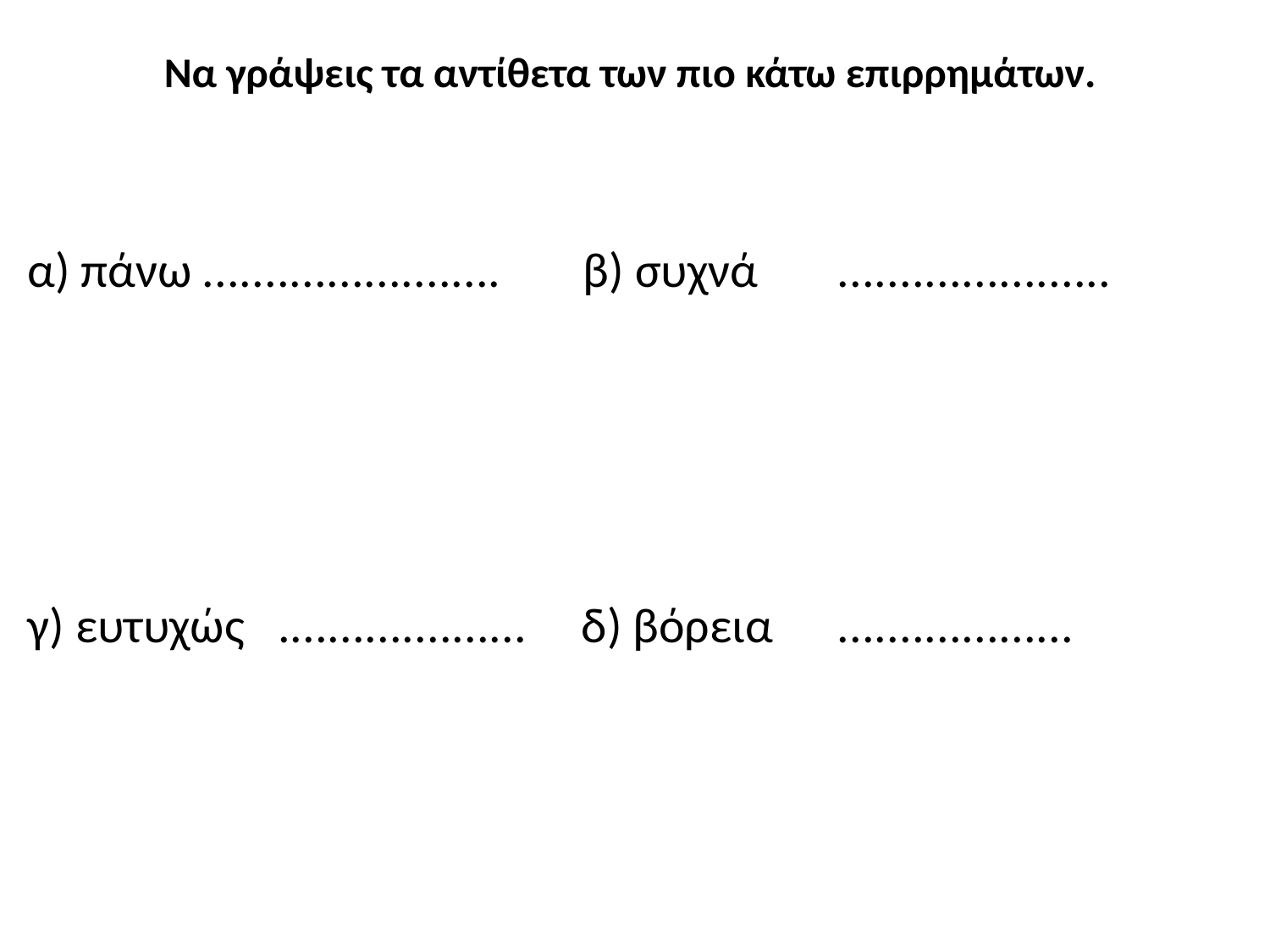

# Να γράψεις τα αντίθετα των πιο κάτω επιρρημάτων.
α) πάνω	........................	β) συχνά	......................

γ) ευτυχώς   ....................     δ) βόρεια	...................

ε) πέρσι  ........................	στ) ψηλά	......................